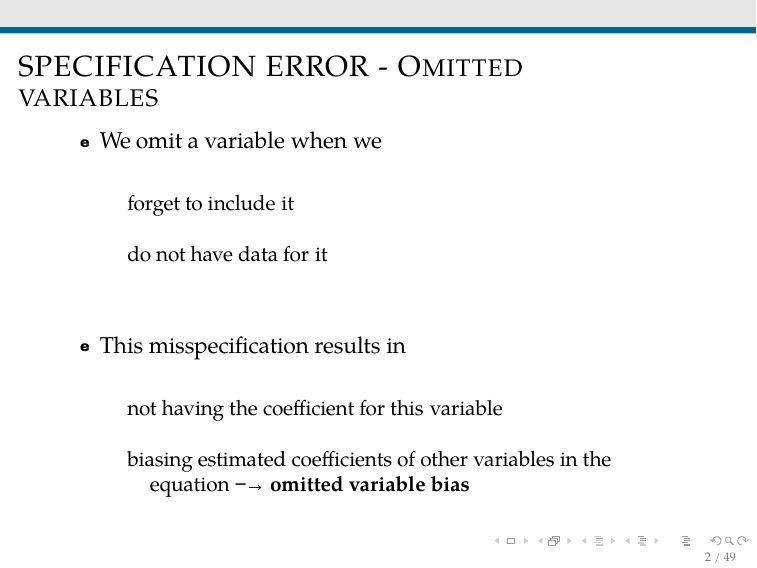

# SPECIFICATION ERROR - OMITTED VARIABLES
e We omit a variable when we

forget to include it

do not have data for it
e This misspecification results in

not having the coefficient for this variable

biasing estimated coefficients of other variables in the  equation −→ omitted variable bias
2 / 49